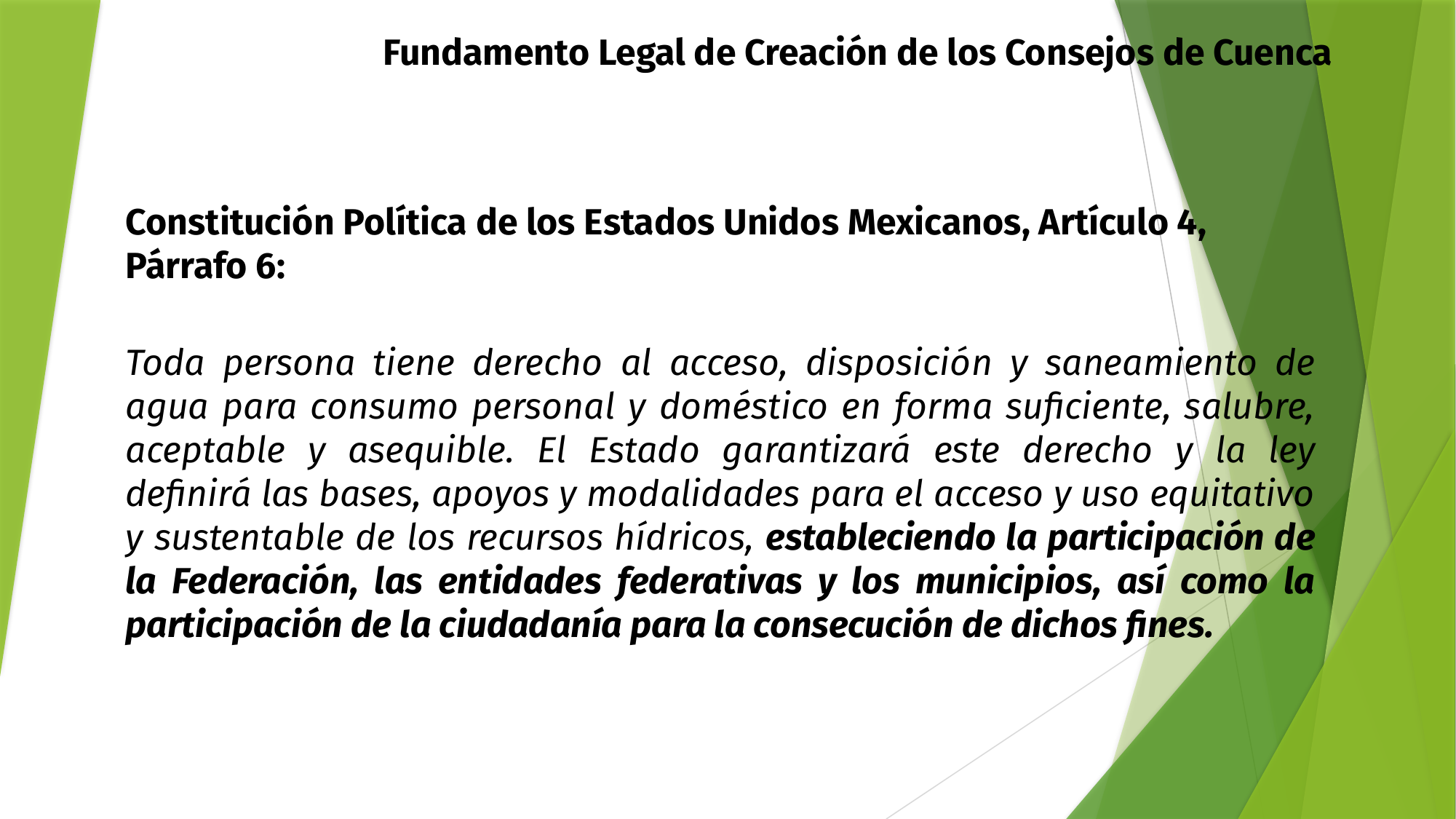

Fundamento Legal de Creación de los Consejos de Cuenca
Constitución Política de los Estados Unidos Mexicanos, Artículo 4, Párrafo 6:
Toda persona tiene derecho al acceso, disposición y saneamiento de agua para consumo personal y doméstico en forma suficiente, salubre, aceptable y asequible. El Estado garantizará este derecho y la ley definirá las bases, apoyos y modalidades para el acceso y uso equitativo y sustentable de los recursos hídricos, estableciendo la participación de la Federación, las entidades federativas y los municipios, así como la participación de la ciudadanía para la consecución de dichos fines.